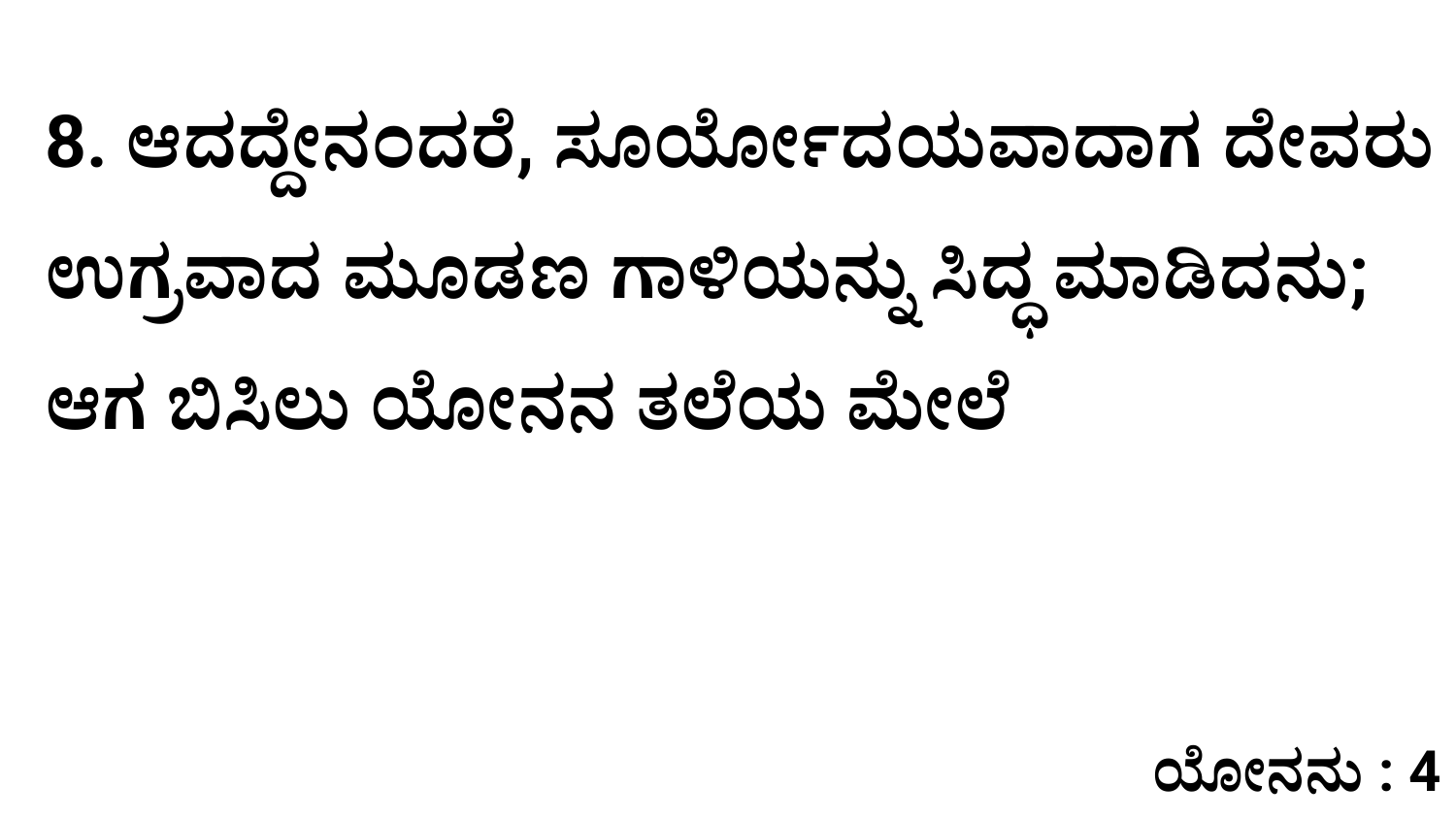

8. ಆದದ್ದೇನಂದರೆ, ಸೂರ್ಯೋದಯವಾದಾಗ ದೇವರು ಉಗ್ರವಾದ ಮೂಡಣ ಗಾಳಿಯನ್ನು ಸಿದ್ಧ ಮಾಡಿದನು; ಆಗ ಬಿಸಿಲು ಯೋನನ ತಲೆಯ ಮೇಲೆ
ಯೋನನು : 4